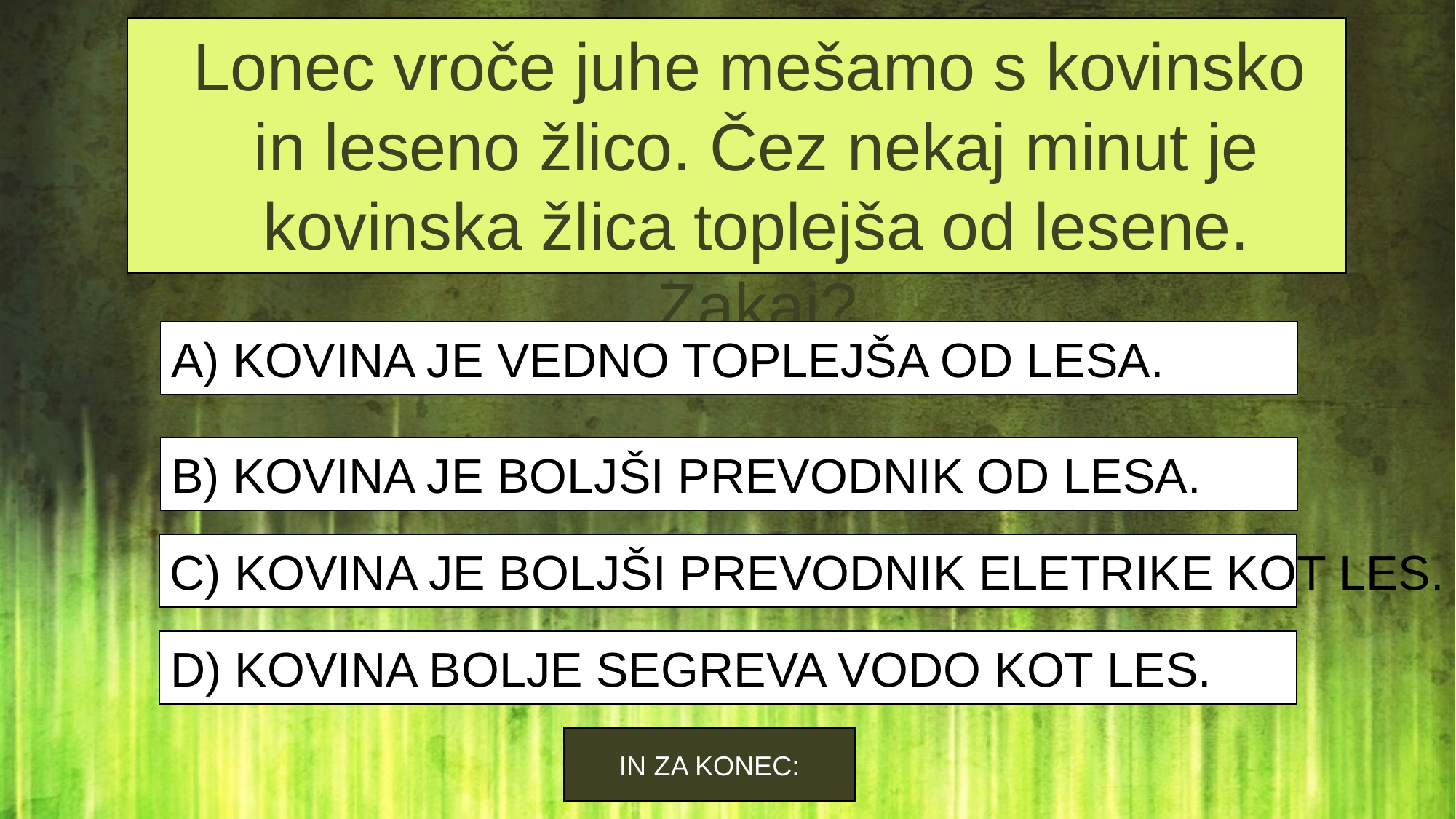

Lonec vroče juhe mešamo s kovinsko in leseno žlico. Čez nekaj minut je kovinska žlica toplejša od lesene. Zakaj?
A) KOVINA JE VEDNO TOPLEJŠA OD LESA.
B) KOVINA JE BOLJŠI PREVODNIK OD LESA.
C) KOVINA JE BOLJŠI PREVODNIK ELETRIKE KOT LES.
D) KOVINA BOLJE SEGREVA VODO KOT LES.
IN ZA KONEC: